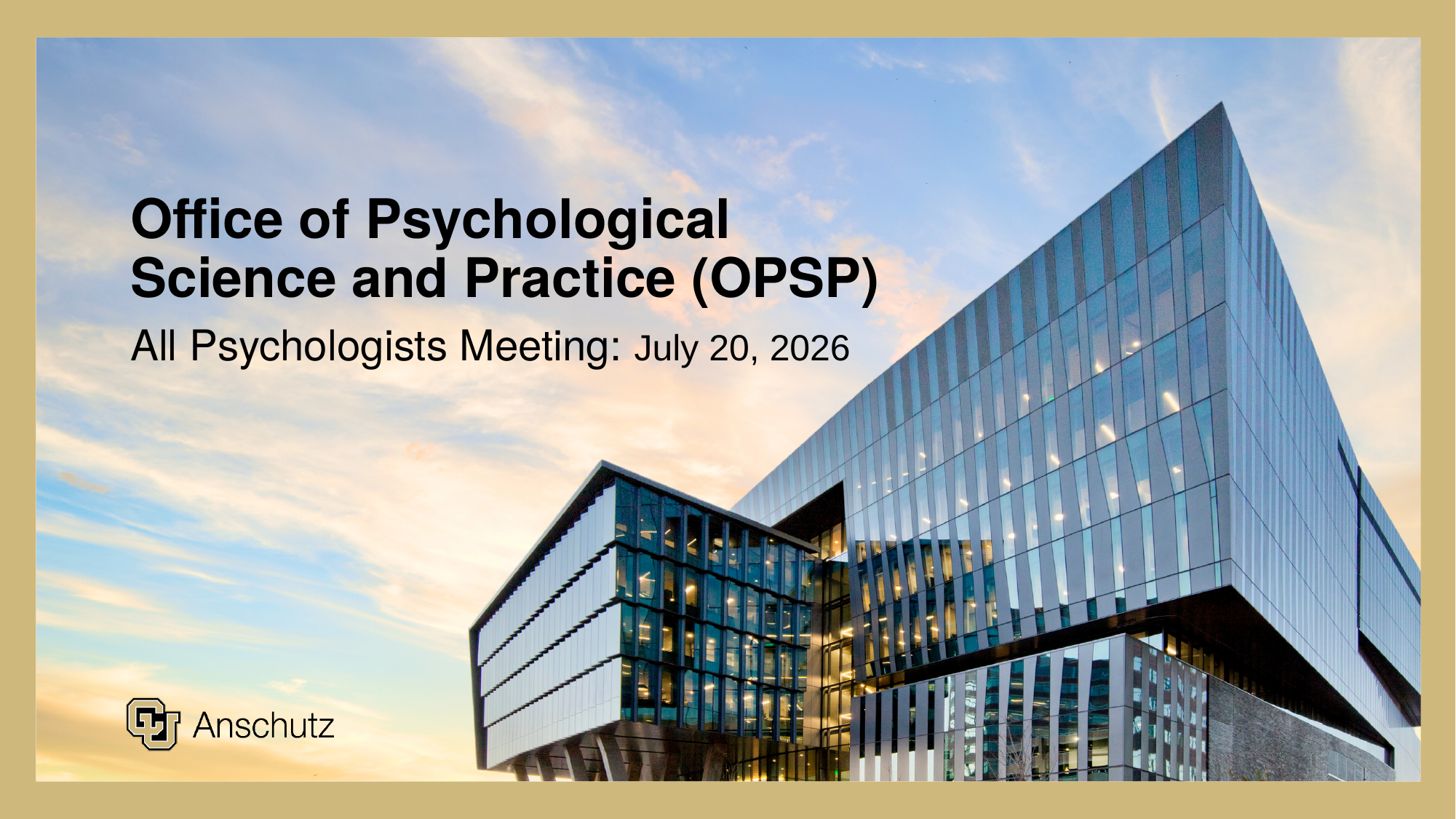

# Office of Psychological Science and Practice (OPSP)
All Psychologists Meeting: July 20, 2026